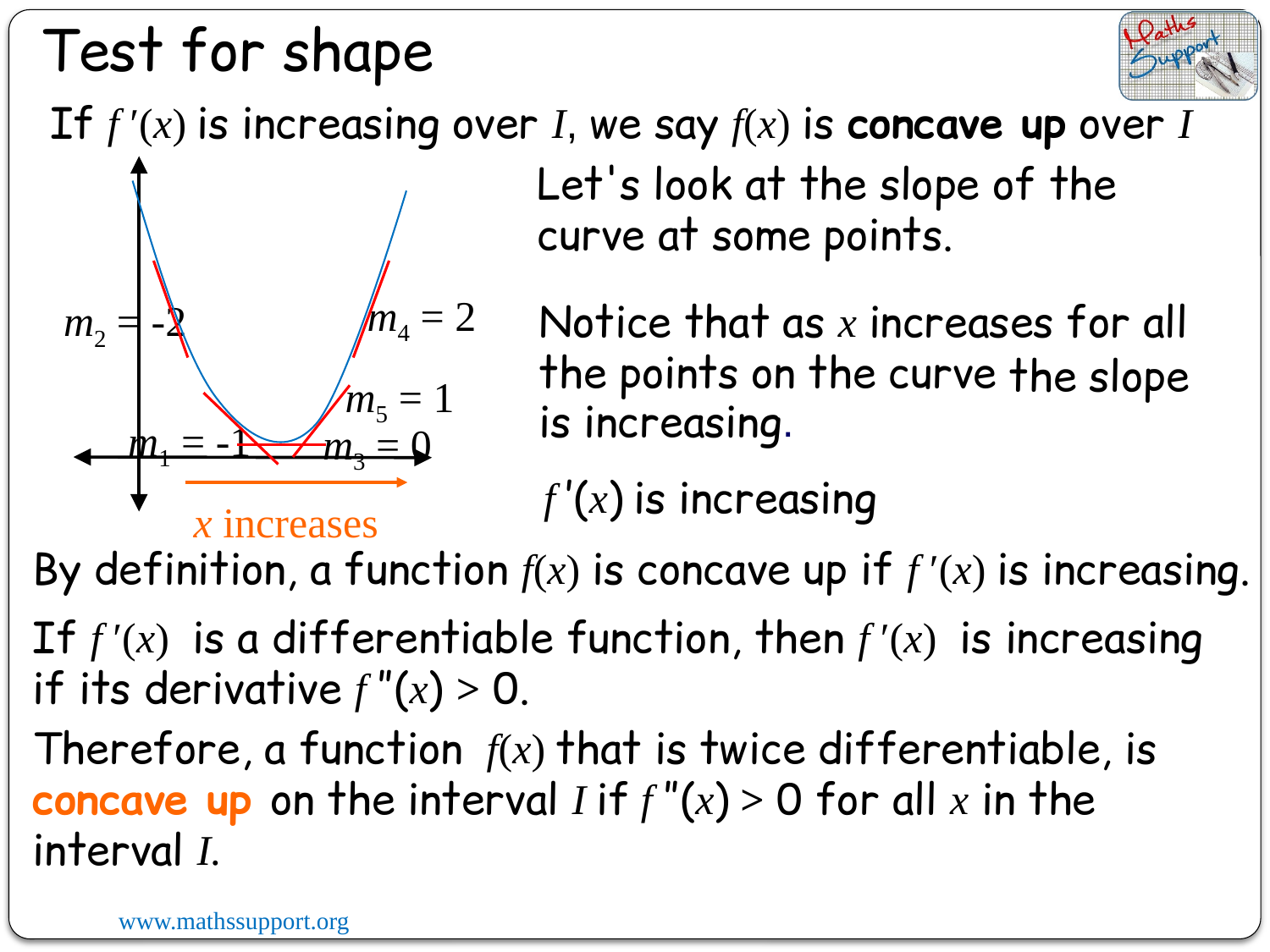

Test for shape
If f ′(x) is increasing over I, we say f(x) is concave up over I
Let's look at the slope of the curve at some points.

m4 = 2
m2 = -2
Notice that as x increases for all the points on the curve
the slope
m5 = 1
is increasing.
m1 = -1
m3 = 0
f ’(x) is increasing
x increases
By definition, a function f(x) is concave up if f ′(x) is increasing.
If f ′(x)  is a differentiable function, then f ′(x)  is increasing if its derivative f ”(x) > 0.
Therefore, a function  f(x) that is twice differentiable, is concave up on the interval I if f ”(x) > 0 for all x in the interval I.